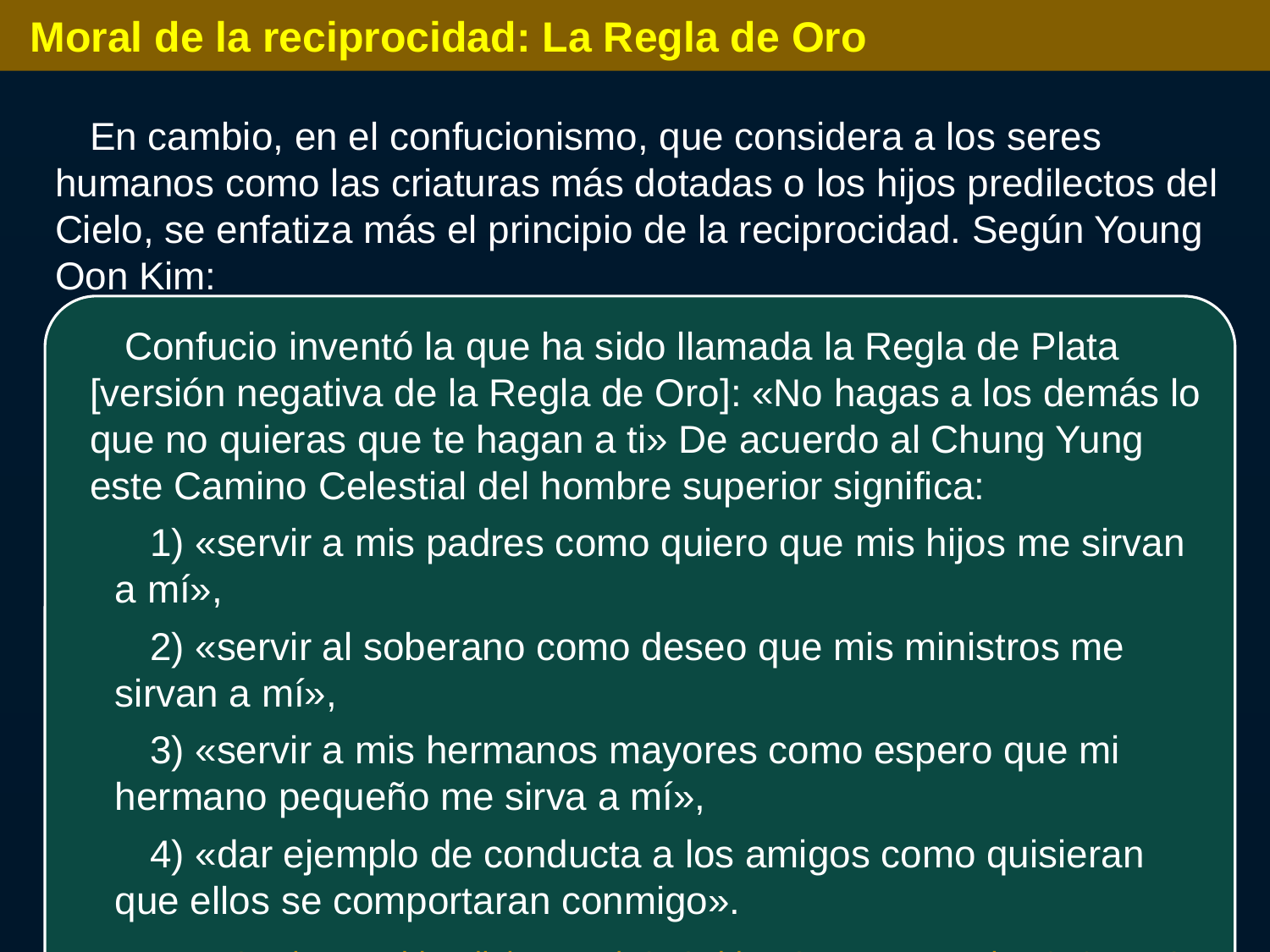

Moral de la reciprocidad: La Regla de Oro
En cambio, en el confucionismo, que considera a los seres humanos como las criaturas más dotadas o los hijos predilectos del Cielo, se enfatiza más el principio de la reciprocidad. Según Young Oon Kim:
Confucio inventó la que ha sido llamada la Regla de Plata [versión negativa de la Regla de Oro]: «No hagas a los demás lo que no quieras que te hagan a ti» De acuerdo al Chung Yung este Camino Celestial del hombre superior significa:
1) «servir a mis padres como quiero que mis hijos me sirvan a mí»,
2) «servir al soberano como deseo que mis ministros me sirvan a mí»,
3) «servir a mis hermanos mayores como espero que mi hermano pequeño me sirva a mí»,
4) «dar ejemplo de conducta a los amigos como quisieran que ellos se comportaran conmigo».
Y.O. Kim, World Religions, vol. 3, Golden Gate, New York, 1976, p. 135.